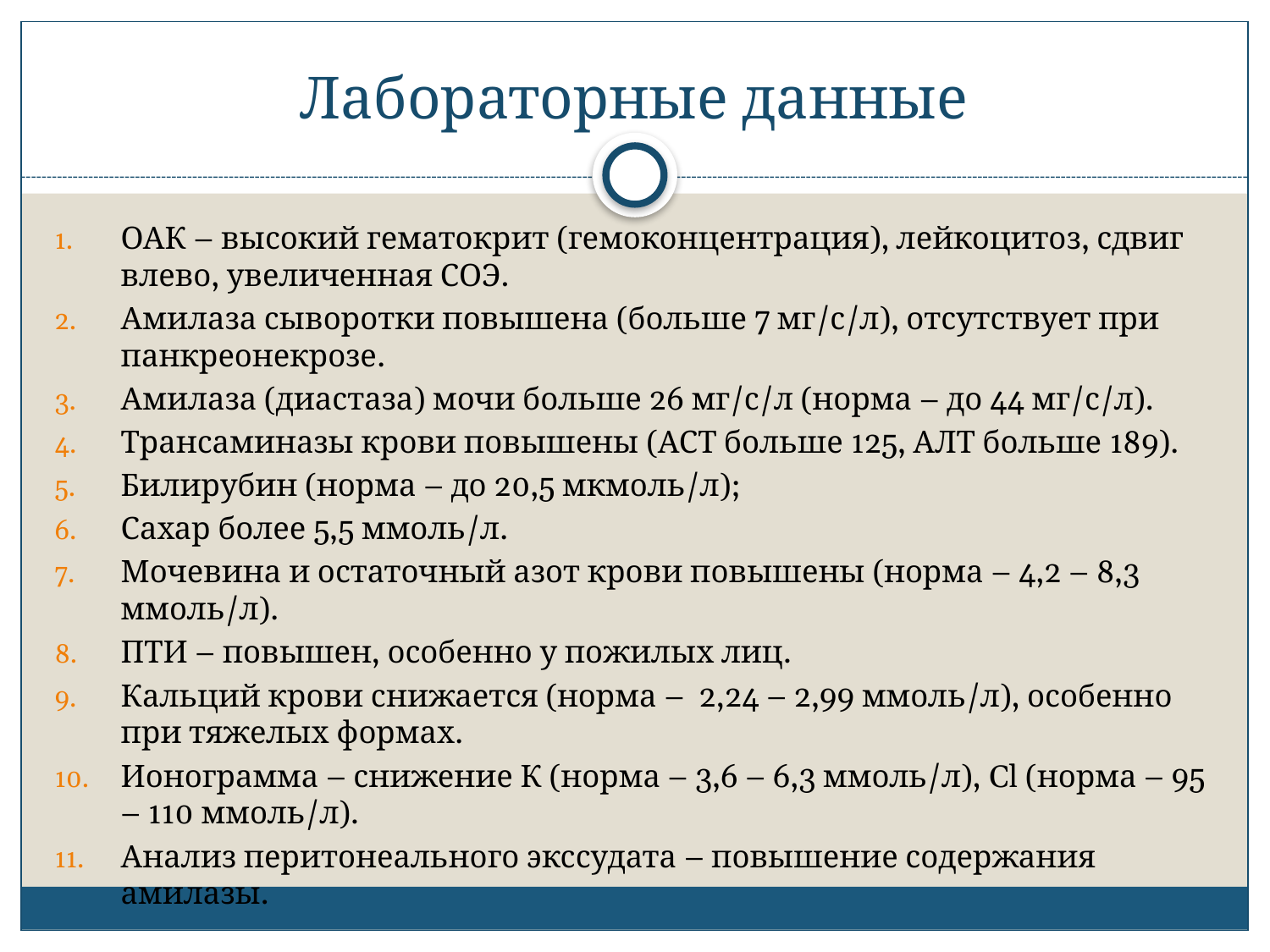

# Лабораторные данные
ОАК – высокий гематокрит (гемоконцентрация), лейкоцитоз, сдвиг влево, увеличенная СОЭ.
Амилаза сыворотки повышена (больше 7 мг/с/л), отсутствует при панкреонекрозе.
Амилаза (диастаза) мочи больше 26 мг/с/л (норма – до 44 мг/с/л).
Трансаминазы крови повышены (АСТ больше 125, АЛТ больше 189).
Билирубин (норма – до 20,5 мкмоль/л);
Сахар более 5,5 ммоль/л.
Мочевина и остаточный азот крови повышены (норма – 4,2 – 8,3 ммоль/л).
ПТИ – повышен, особенно у пожилых лиц.
Кальций крови снижается (норма –  2,24 – 2,99 ммоль/л), особенно при тяжелых формах.
Ионограмма – снижение К (норма – 3,6 – 6,3 ммоль/л), Cl (норма – 95 – 110 ммоль/л).
Анализ перитонеального экссудата – повышение содержания амилазы.